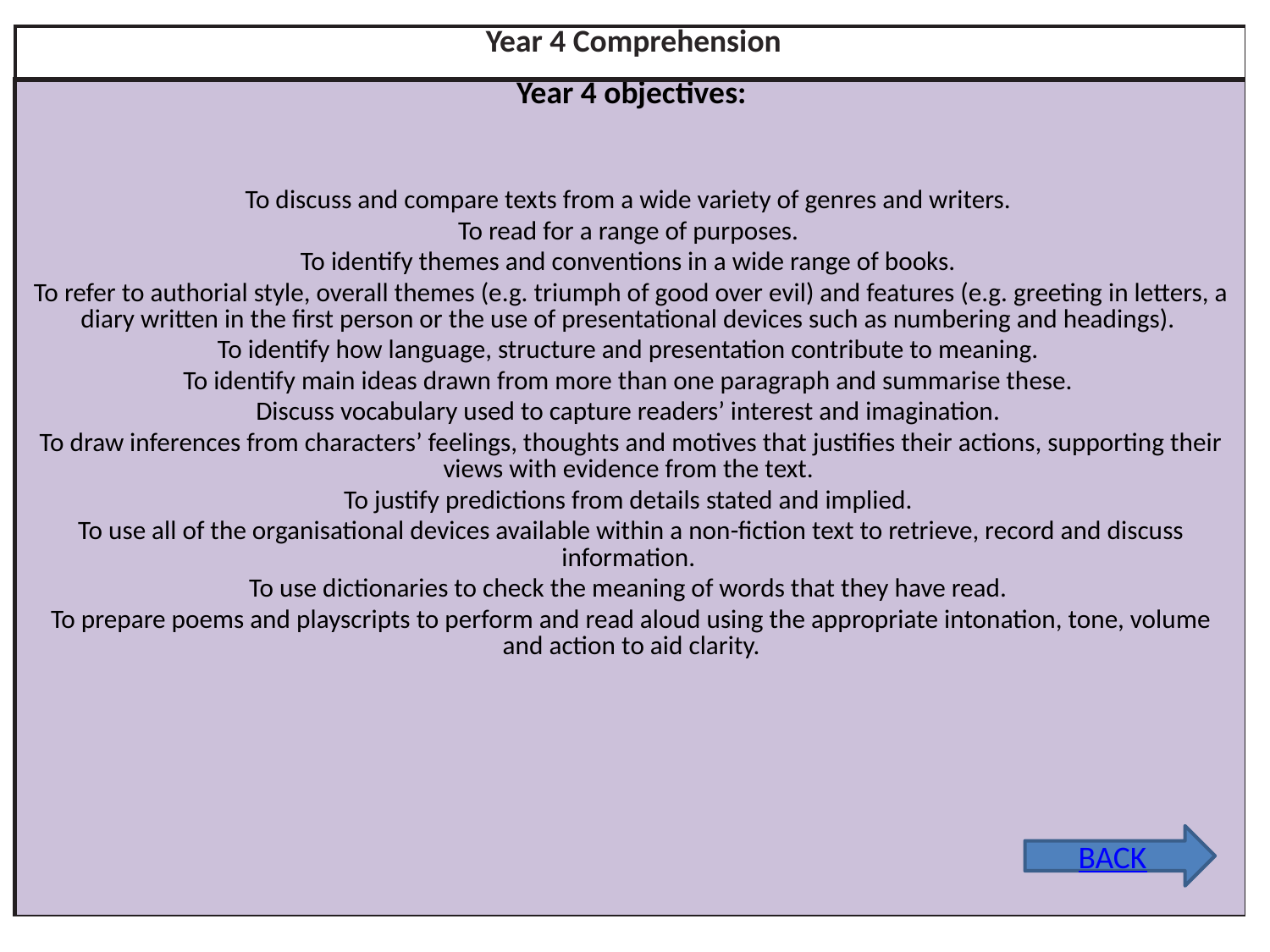

| Year 4 Comprehension |
| --- |
| Year 4 objectives: To discuss and compare texts from a wide variety of genres and writers. To read for a range of purposes. To identify themes and conventions in a wide range of books. To refer to authorial style, overall themes (e.g. triumph of good over evil) and features (e.g. greeting in letters, a diary written in the first person or the use of presentational devices such as numbering and headings). To identify how language, structure and presentation contribute to meaning. To identify main ideas drawn from more than one paragraph and summarise these. Discuss vocabulary used to capture readers’ interest and imagination. To draw inferences from characters’ feelings, thoughts and motives that justifies their actions, supporting their views with evidence from the text. To justify predictions from details stated and implied. To use all of the organisational devices available within a non-fiction text to retrieve, record and discuss information. To use dictionaries to check the meaning of words that they have read. To prepare poems and playscripts to perform and read aloud using the appropriate intonation, tone, volume and action to aid clarity. |
BACK